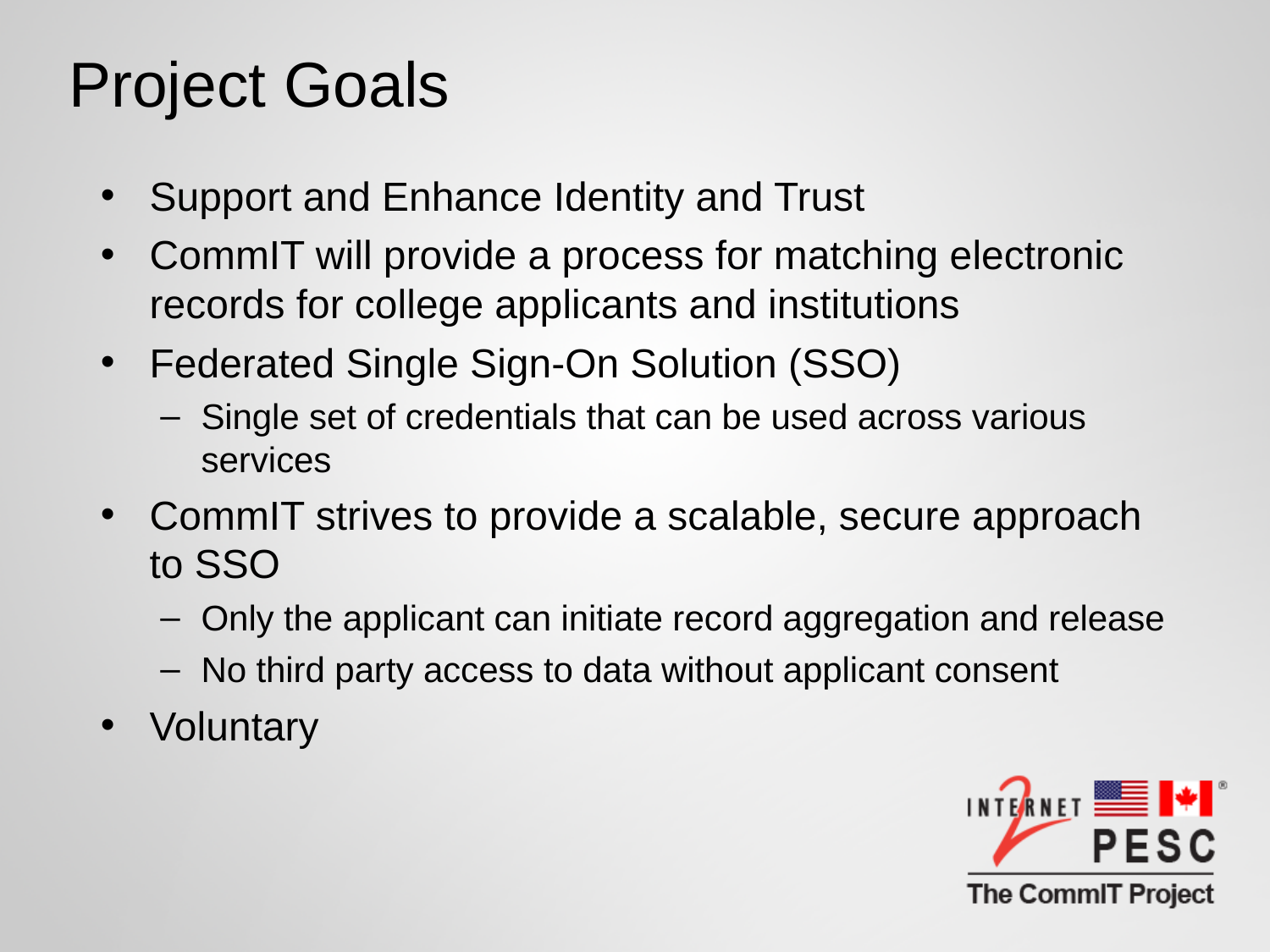

# Project Goals
Support and Enhance Identity and Trust
CommIT will provide a process for matching electronic records for college applicants and institutions
Federated Single Sign-On Solution (SSO)
Single set of credentials that can be used across various services
CommIT strives to provide a scalable, secure approach to SSO
Only the applicant can initiate record aggregation and release
No third party access to data without applicant consent
Voluntary